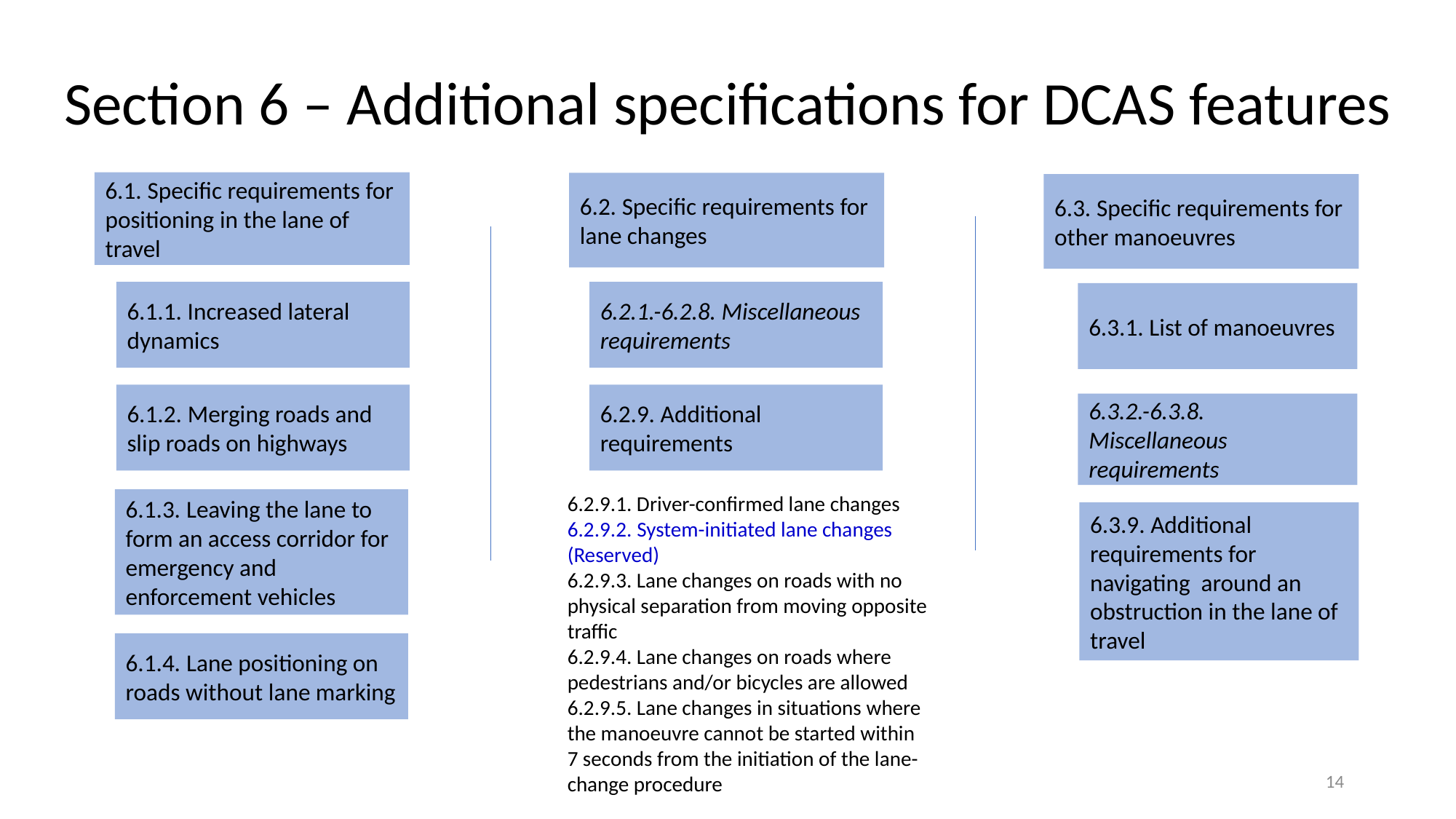

Section 6 – Additional specifications for DCAS features
6.1. Specific requirements for positioning in the lane of travel
6.2. Specific requirements for lane changes
6.3. Specific requirements for other manoeuvres
6.1.1. Increased lateral dynamics
6.2.1.-6.2.8. Miscellaneous requirements
6.3.1. List of manoeuvres
6.1.2. Merging roads and slip roads on highways
6.2.9. Additional requirements
6.3.2.-6.3.8. Miscellaneous requirements
6.2.9.1. Driver-confirmed lane changes
6.2.9.2. System-initiated lane changes (Reserved)
6.2.9.3. Lane changes on roads with no physical separation from moving opposite traffic
6.2.9.4. Lane changes on roads where pedestrians and/or bicycles are allowed
6.2.9.5. Lane changes in situations where the manoeuvre cannot be started within
7 seconds from the initiation of the lane-change procedure
6.1.3. Leaving the lane to form an access corridor for emergency and enforcement vehicles
6.3.9. Additional requirements for navigating  around an obstruction in the lane of travel
6.1.4. Lane positioning on roads without lane marking
14